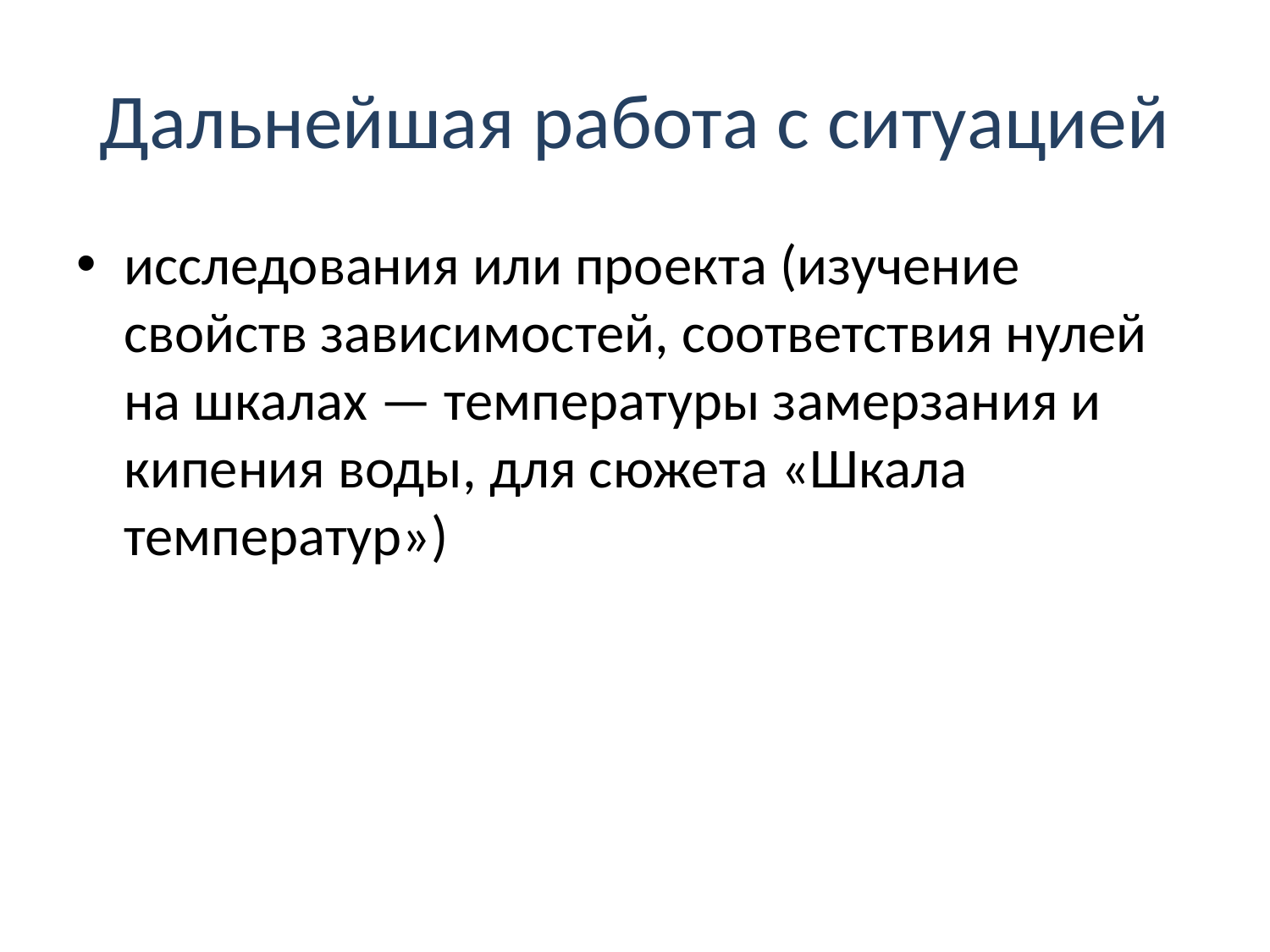

# Дальнейшая работа с ситуацией
исследования или проекта (изучение свойств зависимостей, соответствия нулей на шкалах — температуры замерзания и кипения воды, для сюжета «Шкала температур»)